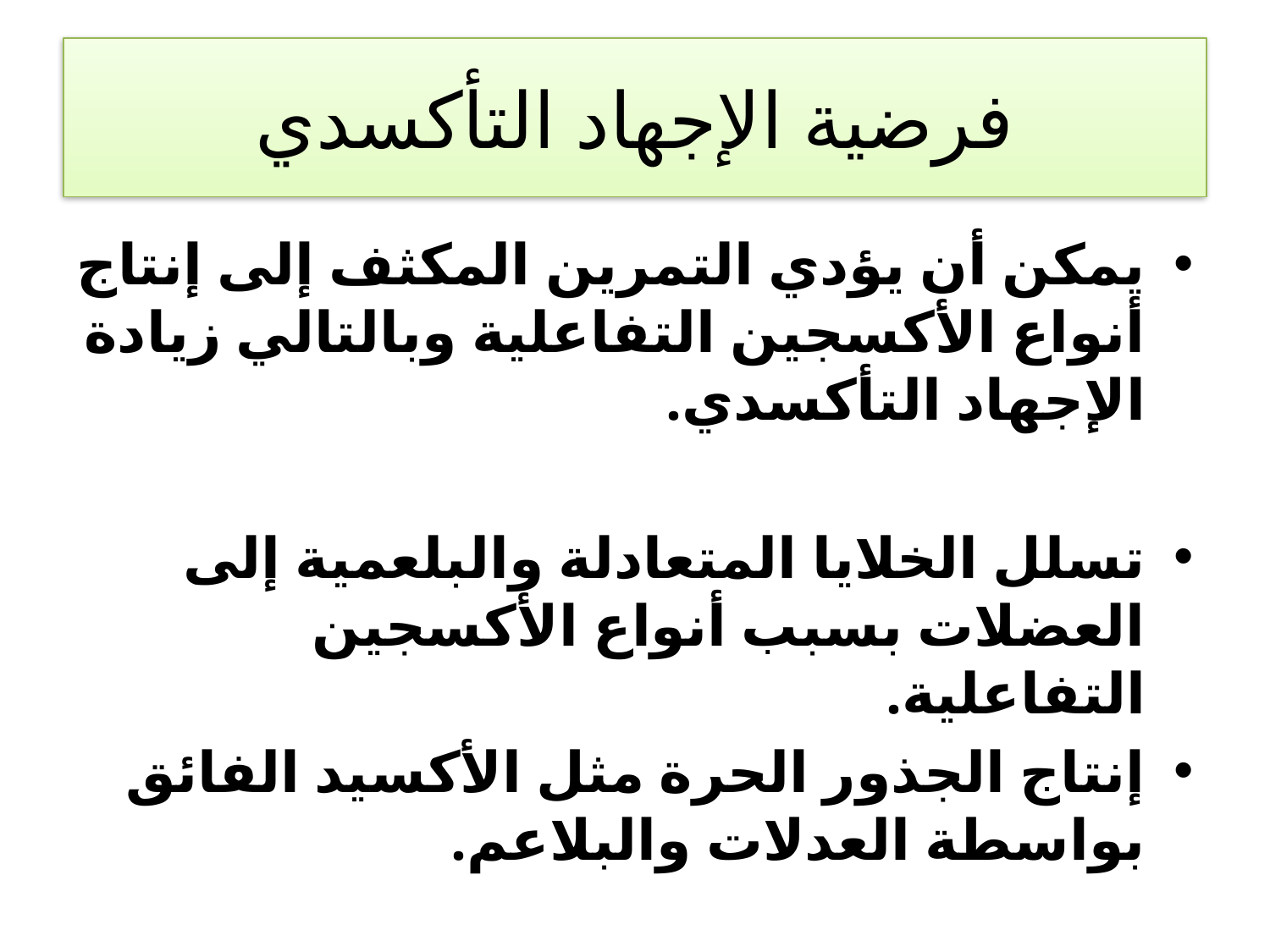

# فرضية الإجهاد التأكسدي
يمكن أن يؤدي التمرين المكثف إلى إنتاج أنواع الأكسجين التفاعلية وبالتالي زيادة الإجهاد التأكسدي.

تسلل الخلايا المتعادلة والبلعمية إلى العضلات بسبب أنواع الأكسجين التفاعلية.
إنتاج الجذور الحرة مثل الأكسيد الفائق بواسطة العدلات والبلاعم.